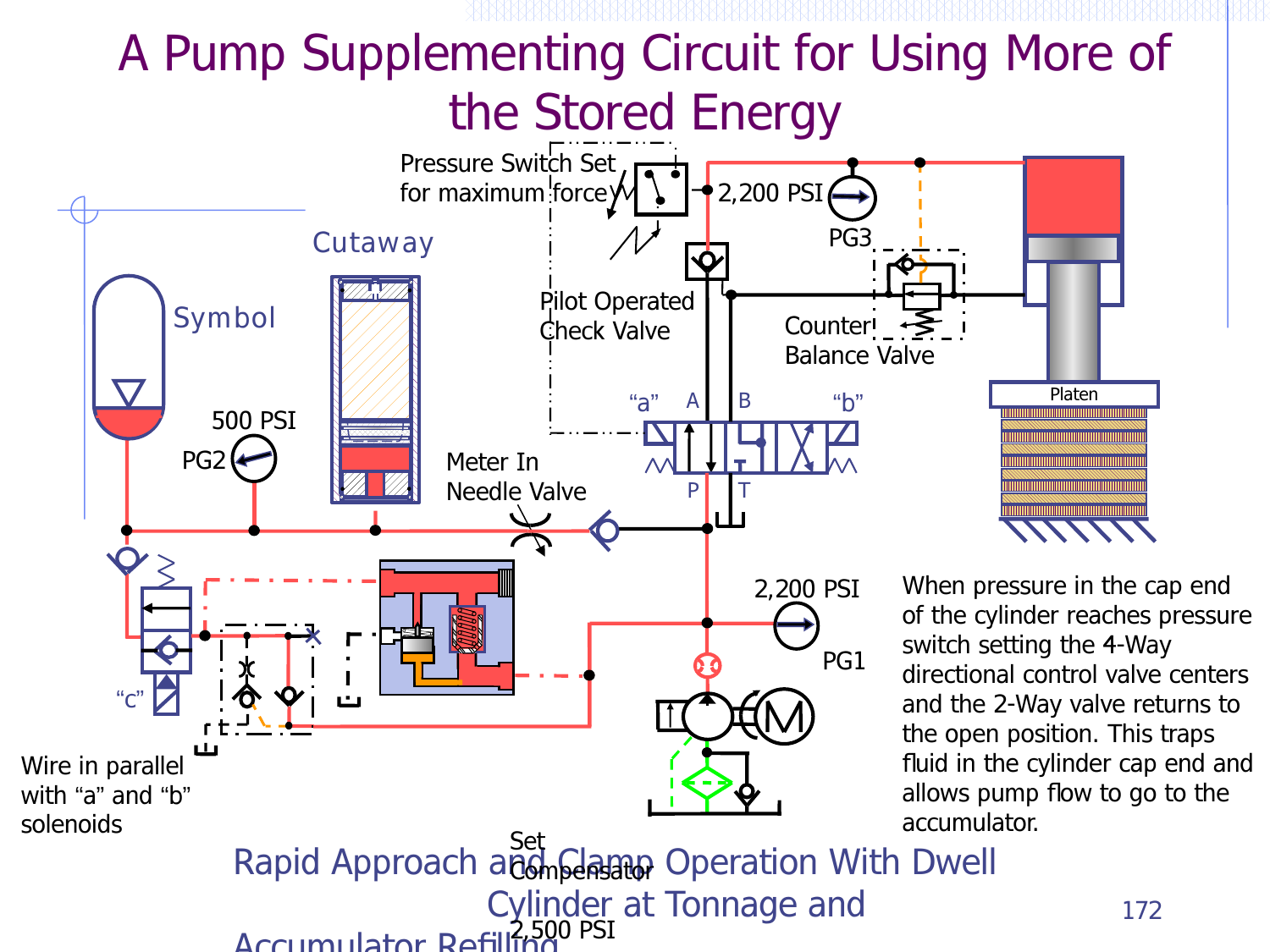

# A Pump Supplementing Circuit for Using More of the Stored Energy

Pressure Switch Set for maximum force

2,200 PSI

Cutaway
 PG3

 Platen

Pilot Operated Check Valve

Symbol

Counter Balance Valve

“a”
“b”
A      B

500 PSI

 PG2
Meter In Needle Valve

P      T

When pressure in the cap end of the cylinder reaches pressure switch setting the 4-Way directional control valve centers and the 2-Way valve returns to the open position. This traps fluid in the cylinder cap end and allows pump flow to go to the accumulator.
2,200 PSI

 PG1

 “c”

			Set Compensator	2,500 PSI

Wire in parallel with “a” and “b” solenoids
Rapid Approach and Clamp Operation With Dwell		Cylinder at Tonnage and Accumulator Refilling
172